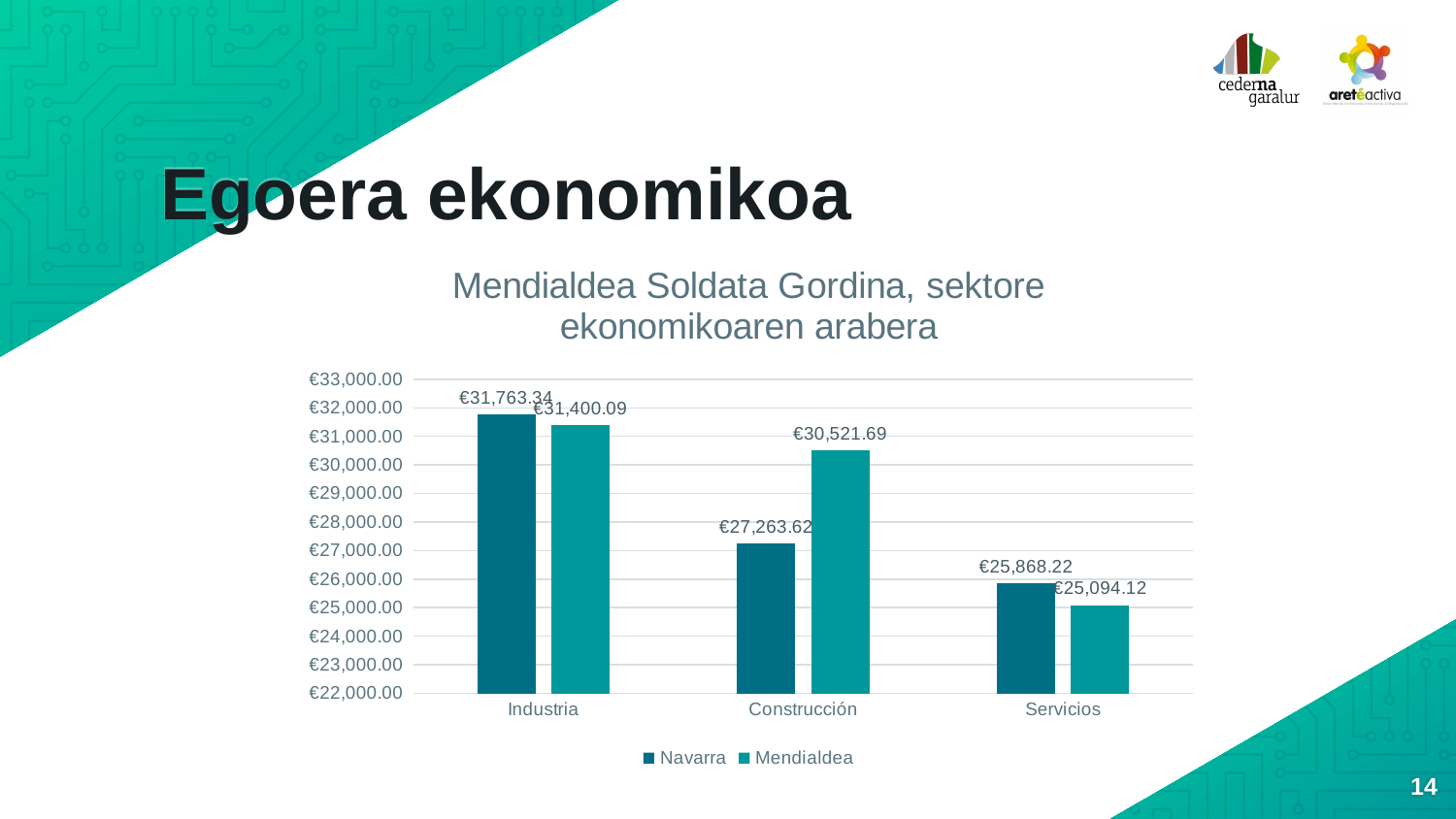

Egoera ekonomikoa

### Chart: Mendialdea Soldata Gordina, sektore ekonomikoaren arabera

| Category | Navarra | Mendialdea |
|---|---|---|
| Industria | 31763.34 | 31400.09 |
| Construcción | 27263.62 | 30521.69 |
| Servicios | 25868.22 | 25094.12 |
14